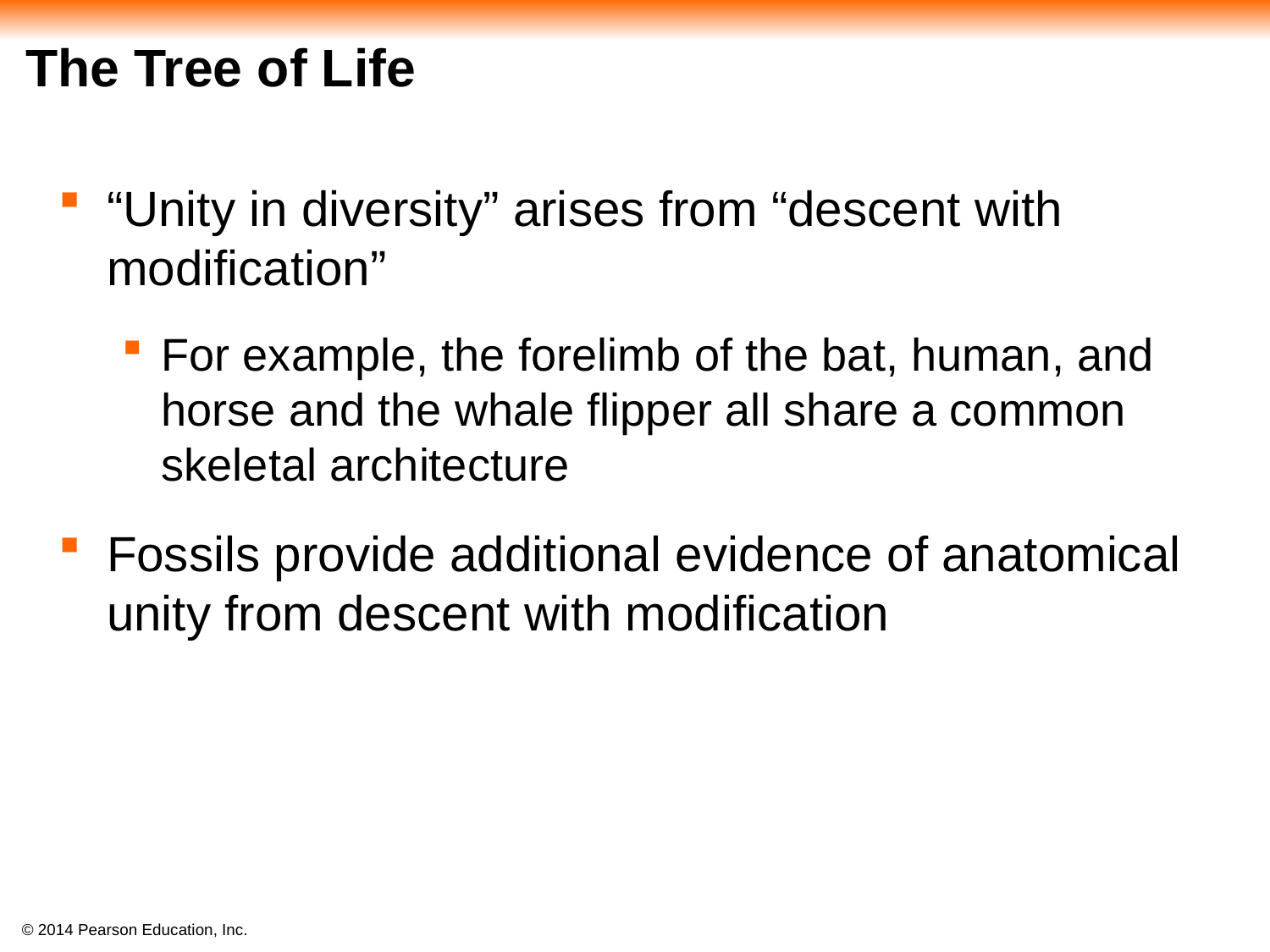

# The Tree of Life
“Unity in diversity” arises from “descent with modification”
For example, the forelimb of the bat, human, and horse and the whale flipper all share a common skeletal architecture
Fossils provide additional evidence of anatomical unity from descent with modification